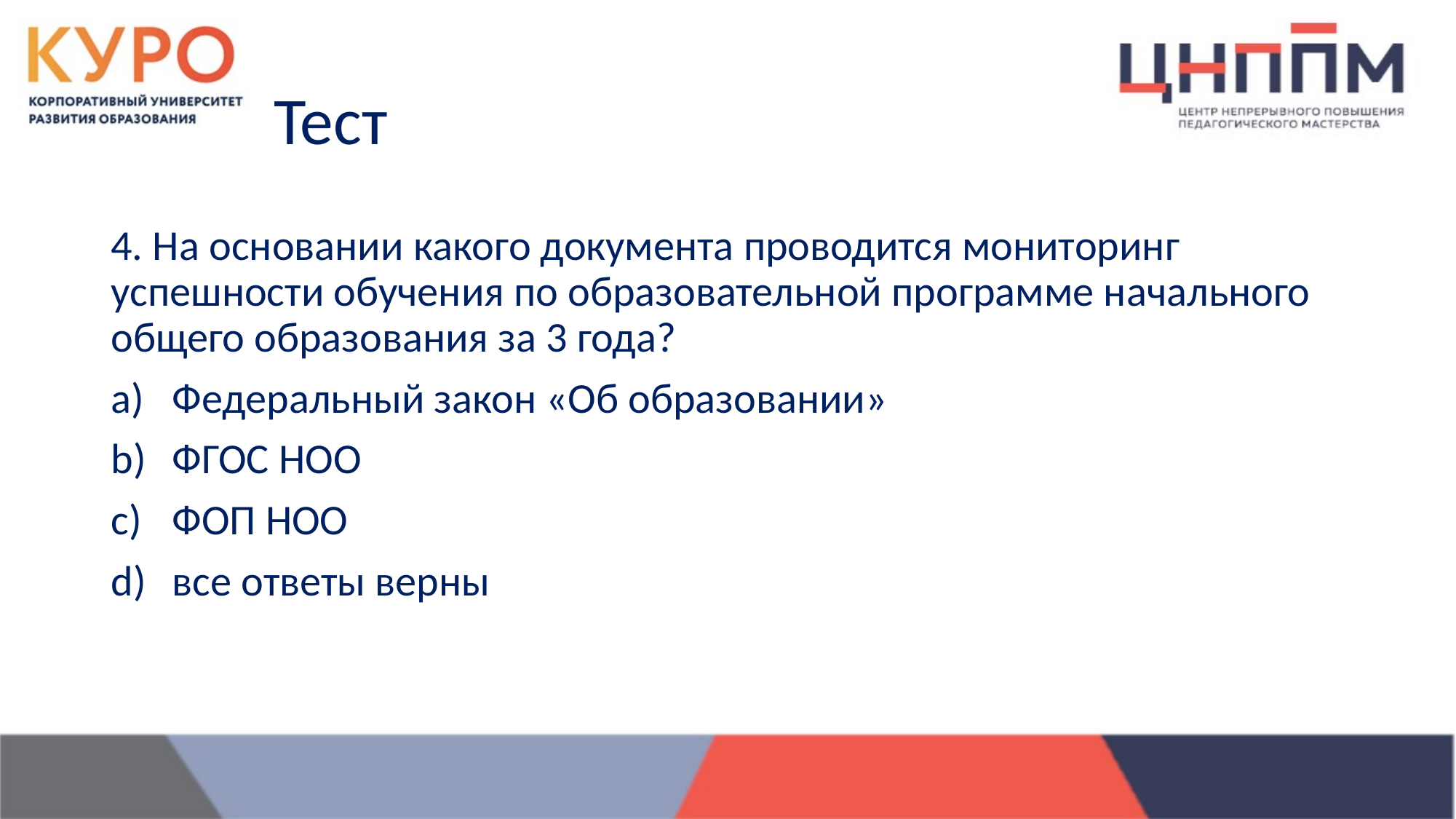

# Тест
4. На основании какого документа проводится мониторинг успешности обучения по образовательной программе начального общего образования за 3 года?
Федеральный закон «Об образовании»
ФГОС НОО
ФОП НОО
все ответы верны